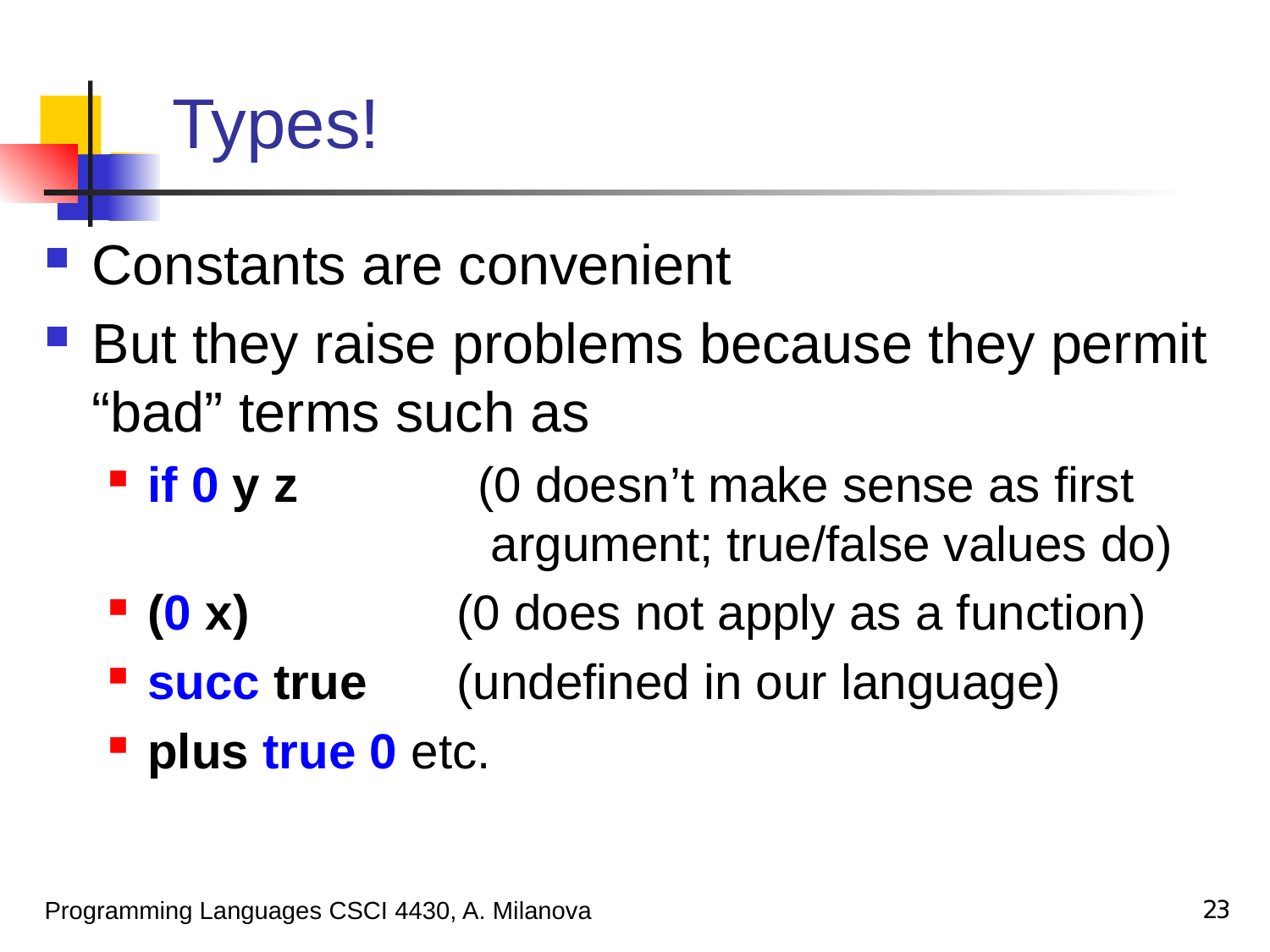

# Types!
Constants are convenient
But they raise problems because they permit “bad” terms such as
if 0 y z             (0 doesn’t make sense as first
                         argument; true/false values do)
(0 x) 		    (0 does not apply as a function)
succ true	    (undefined in our language)
plus true 0 etc.
23
Programming Languages CSCI 4430, A. Milanova